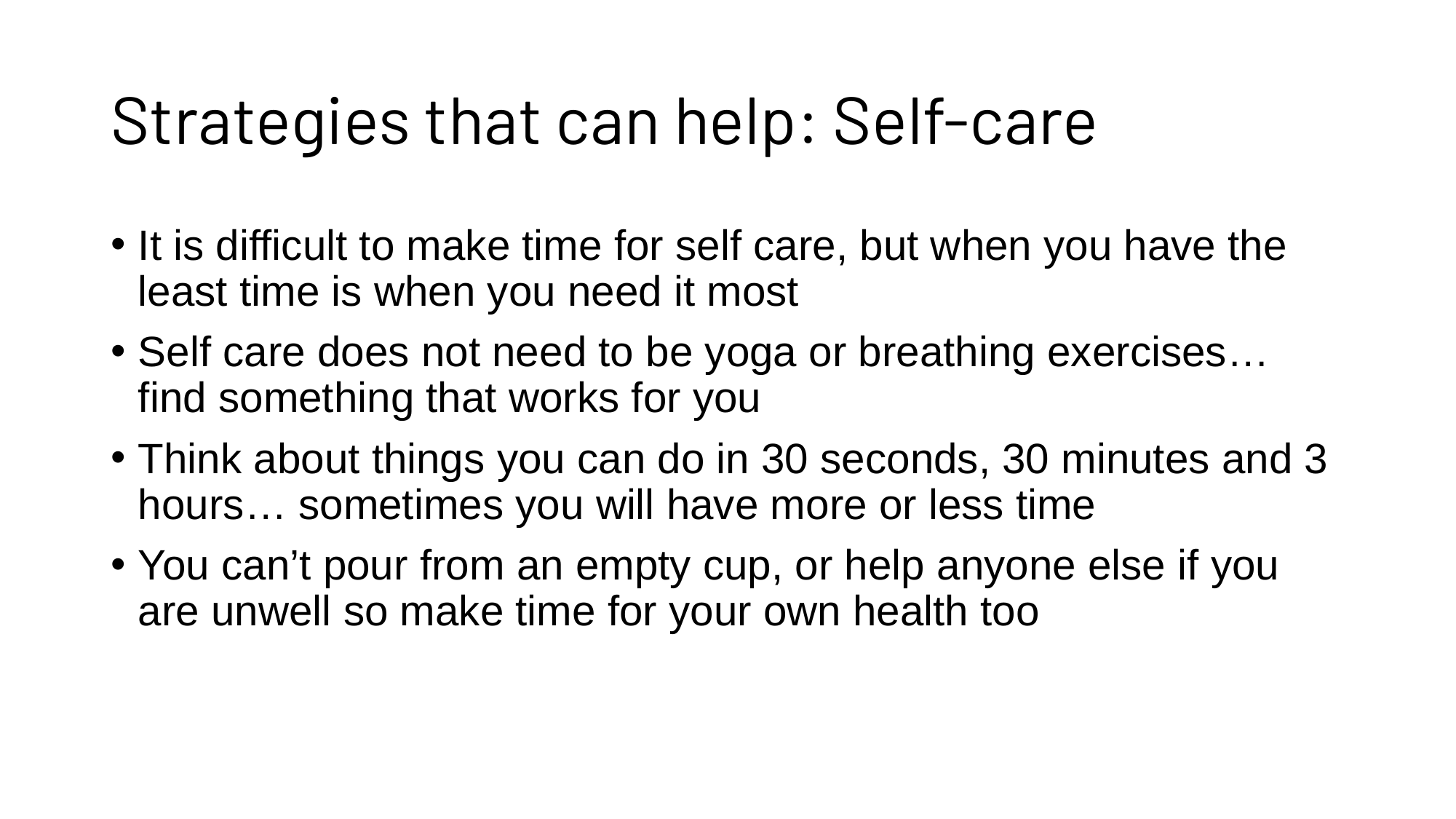

# Strategies that can help: Self-care
It is difficult to make time for self care, but when you have the least time is when you need it most
Self care does not need to be yoga or breathing exercises… find something that works for you
Think about things you can do in 30 seconds, 30 minutes and 3 hours… sometimes you will have more or less time
You can’t pour from an empty cup, or help anyone else if you are unwell so make time for your own health too